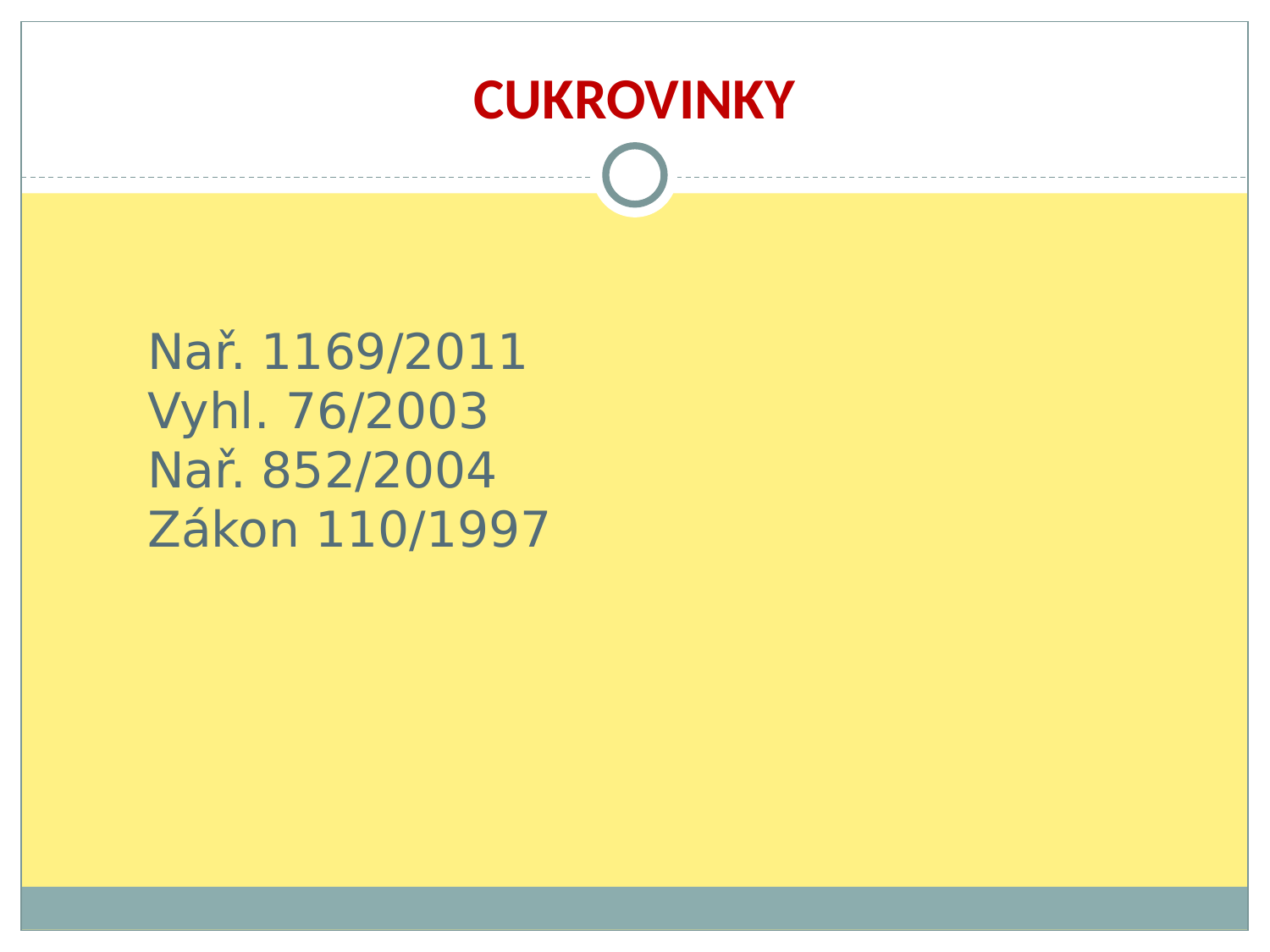

# CUKROVINKY
Nař. 1169/2011
Vyhl. 76/2003
Nař. 852/2004
Zákon 110/1997